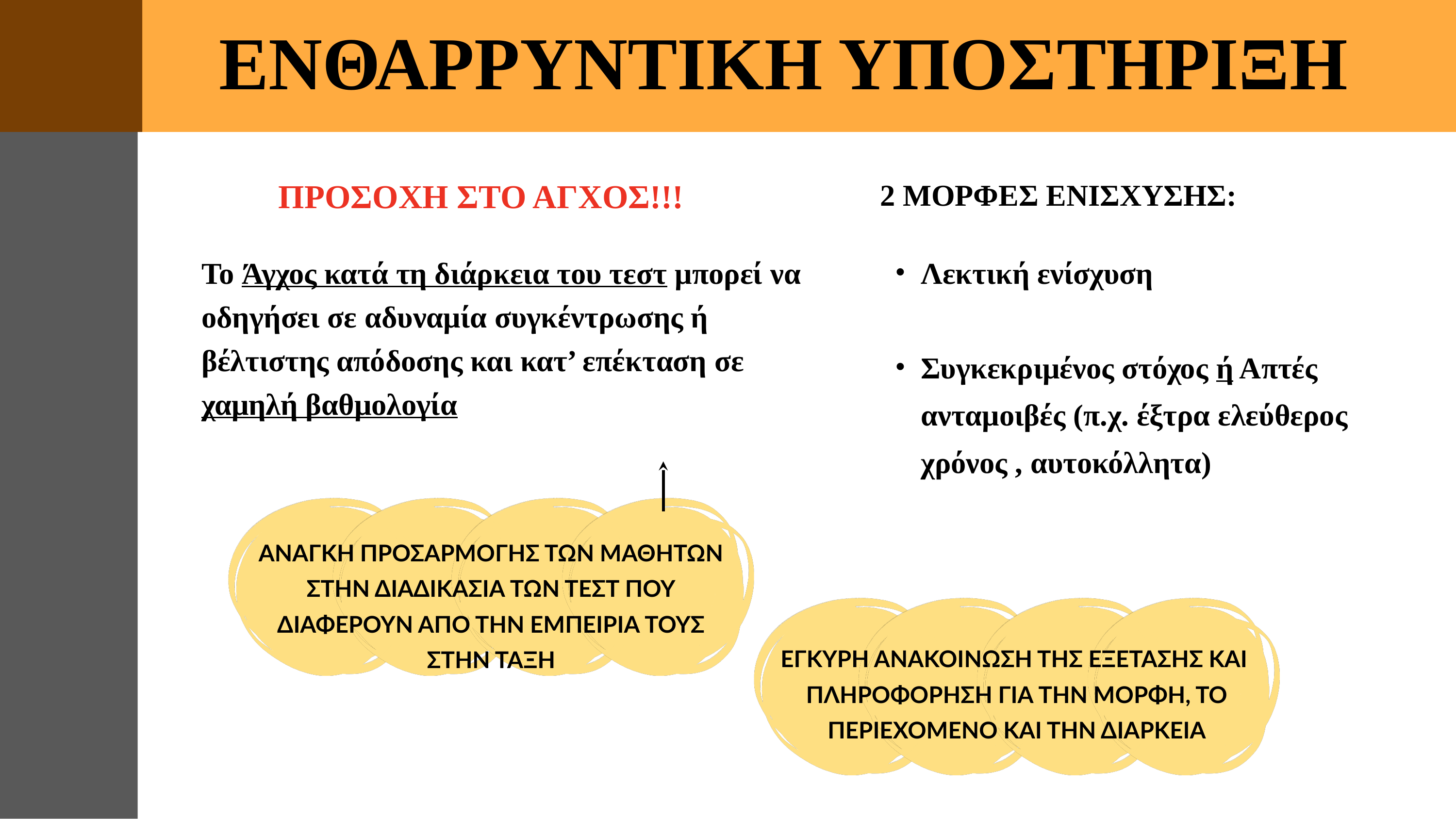

ΕΝΘΑΡΡΥΝΤΙΚΗ ΥΠΟΣΤΗΡΙΞΗ
2 ΜΟΡΦΕΣ ΕΝΙΣΧΥΣΗΣ:
ΠΡΟΣΟΧΗ ΣΤΟ ΑΓΧΟΣ!!!
Λεκτική ενίσχυση

Συγκεκριμένος στόχος ή Απτές ανταμοιβές (π.χ. έξτρα ελεύθερος χρόνος , αυτοκόλλητα)
Το Άγχος κατά τη διάρκεια του τεστ μπορεί να οδηγήσει σε αδυναμία συγκέντρωσης ή βέλτιστης απόδοσης και κατ’ επέκταση σε χαμηλή βαθμολογία

ΑΝΑΓΚΗ ΠΡΟΣΑΡΜΟΓΗΣ ΤΩΝ ΜΑΘΗΤΩΝ ΣΤΗΝ ΔΙΑΔΙΚΑΣΙΑ ΤΩΝ ΤΕΣΤ ΠΟΥ ΔΙΑΦΕΡΟΥΝ ΑΠΟ ΤΗΝ ΕΜΠΕΙΡΙΑ ΤΟΥΣ ΣΤΗΝ ΤΑΞΗ

ΕΓΚΥΡΗ ΑΝΑΚΟΙΝΩΣΗ ΤΗΣ ΕΞΕΤΑΣΗΣ ΚΑΙ  ΠΛΗΡΟΦΟΡΗΣΗ ΓΙΑ ΤΗΝ ΜΟΡΦΗ, ΤΟ ΠΕΡΙΕΧΟΜΕΝΟ ΚΑΙ ΤΗΝ ΔΙΑΡΚΕΙΑ